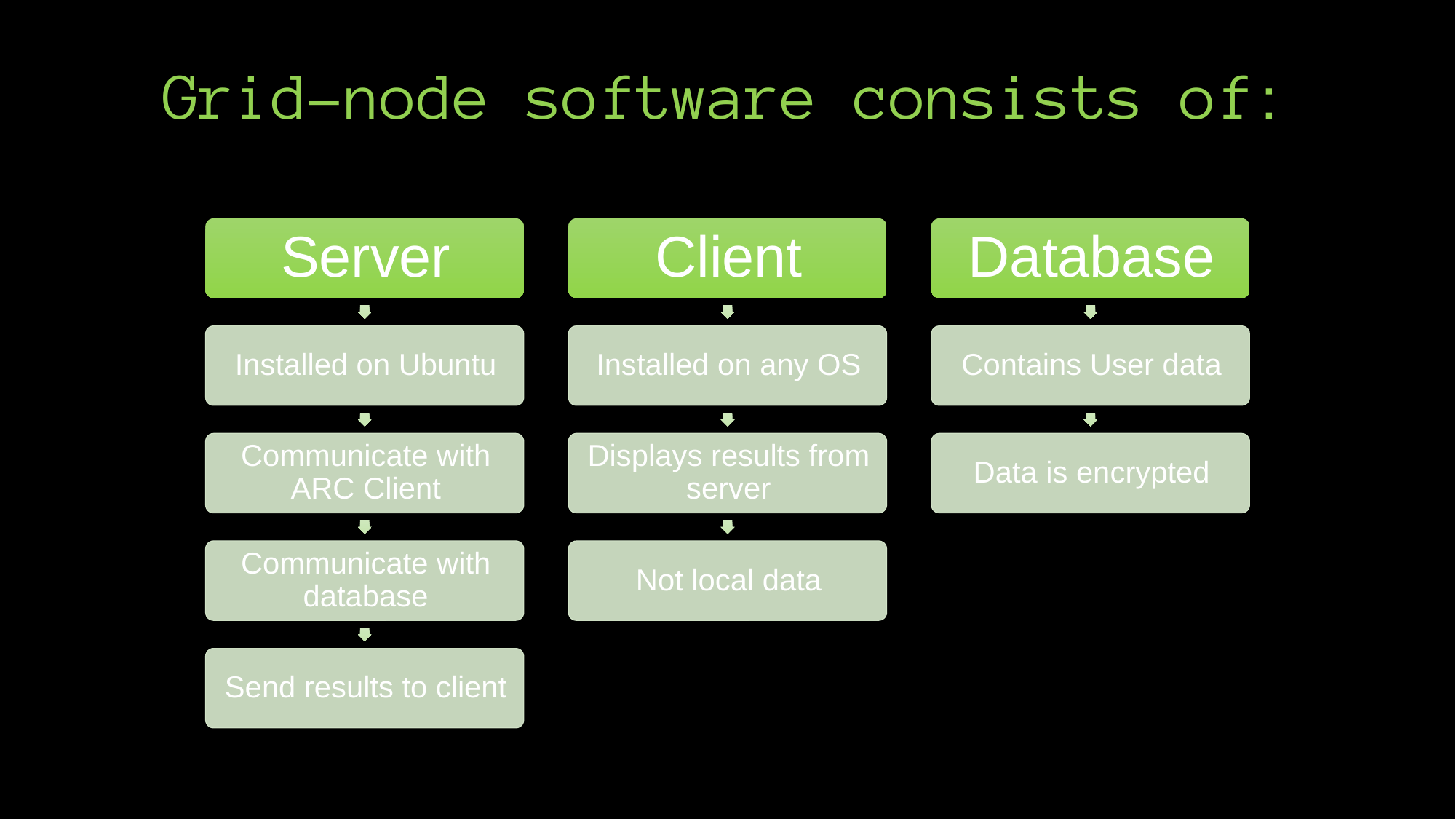

# Grid-node software consists of:
Server
Installed on Ubuntu
Communicate with ARC Client
Communicate with database
Send results to client
Client
Installed on any OS
Displays results from server
Not local data
Database
Contains User data
Data is encrypted